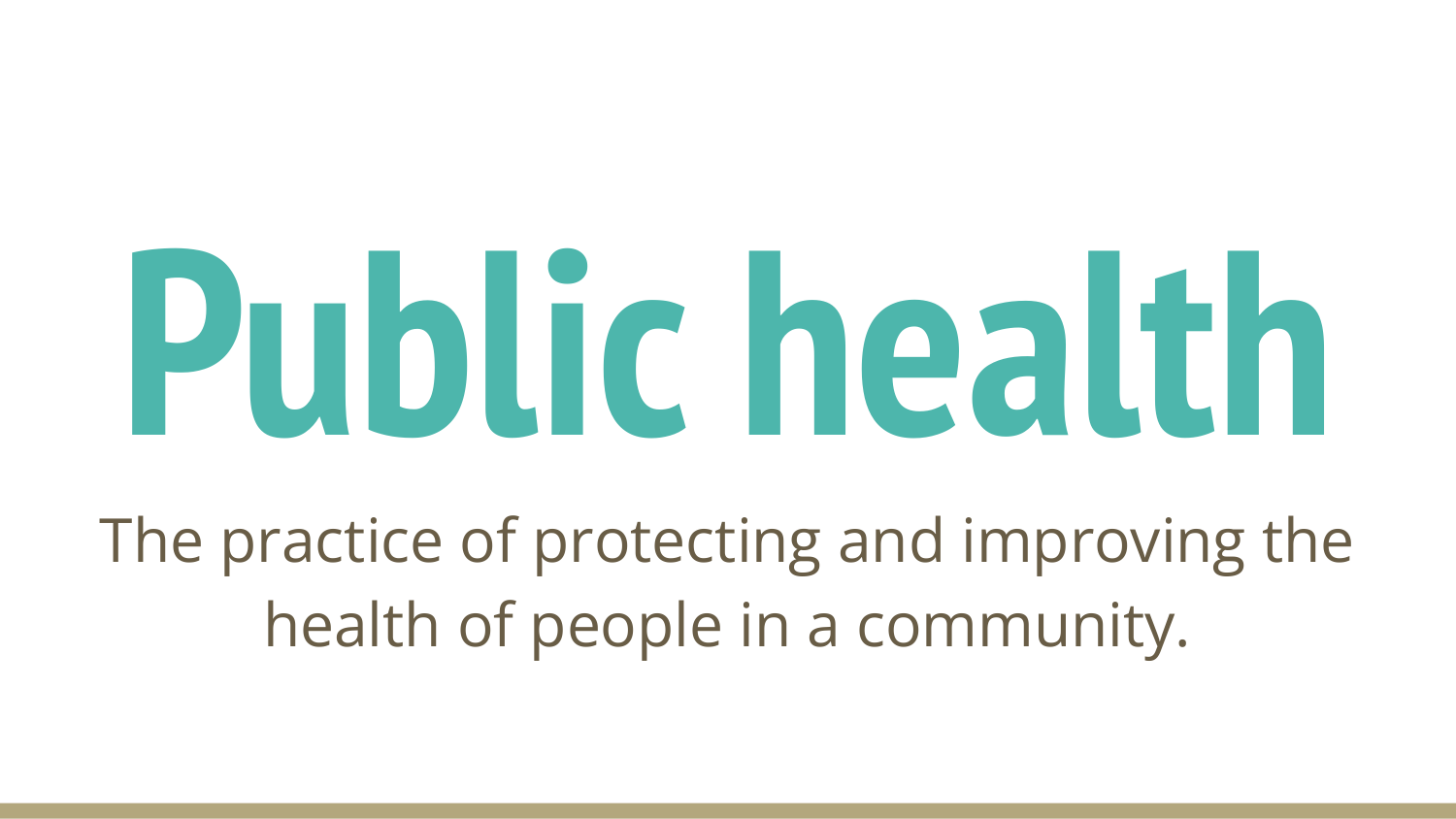

# Public health
The practice of protecting and improving the health of people in a community.